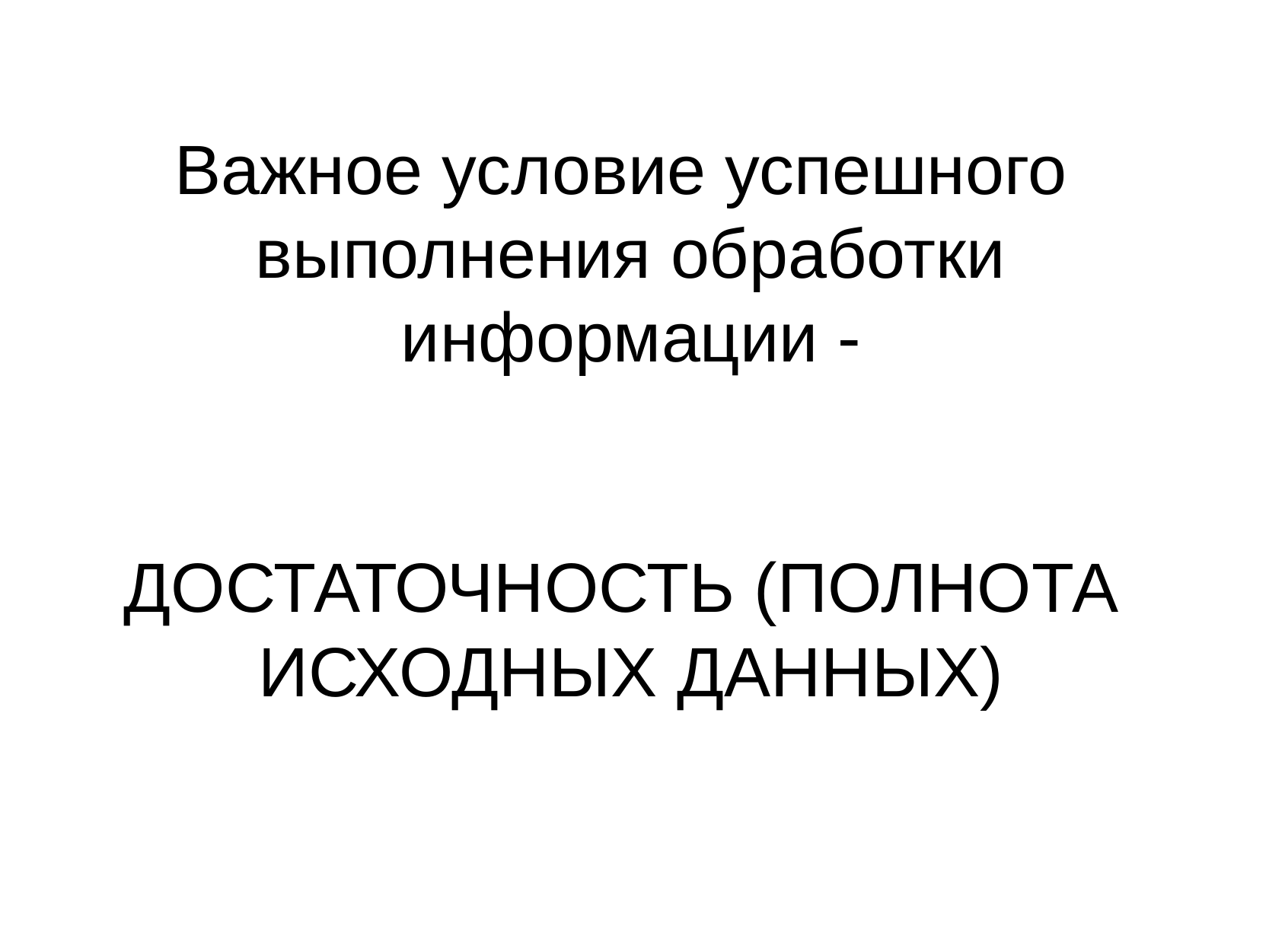

Важное условие успешного  выполнения обработки информации -

ДОСТАТОЧНОСТЬ (ПОЛНОТА  ИСХОДНЫХ ДАННЫХ)